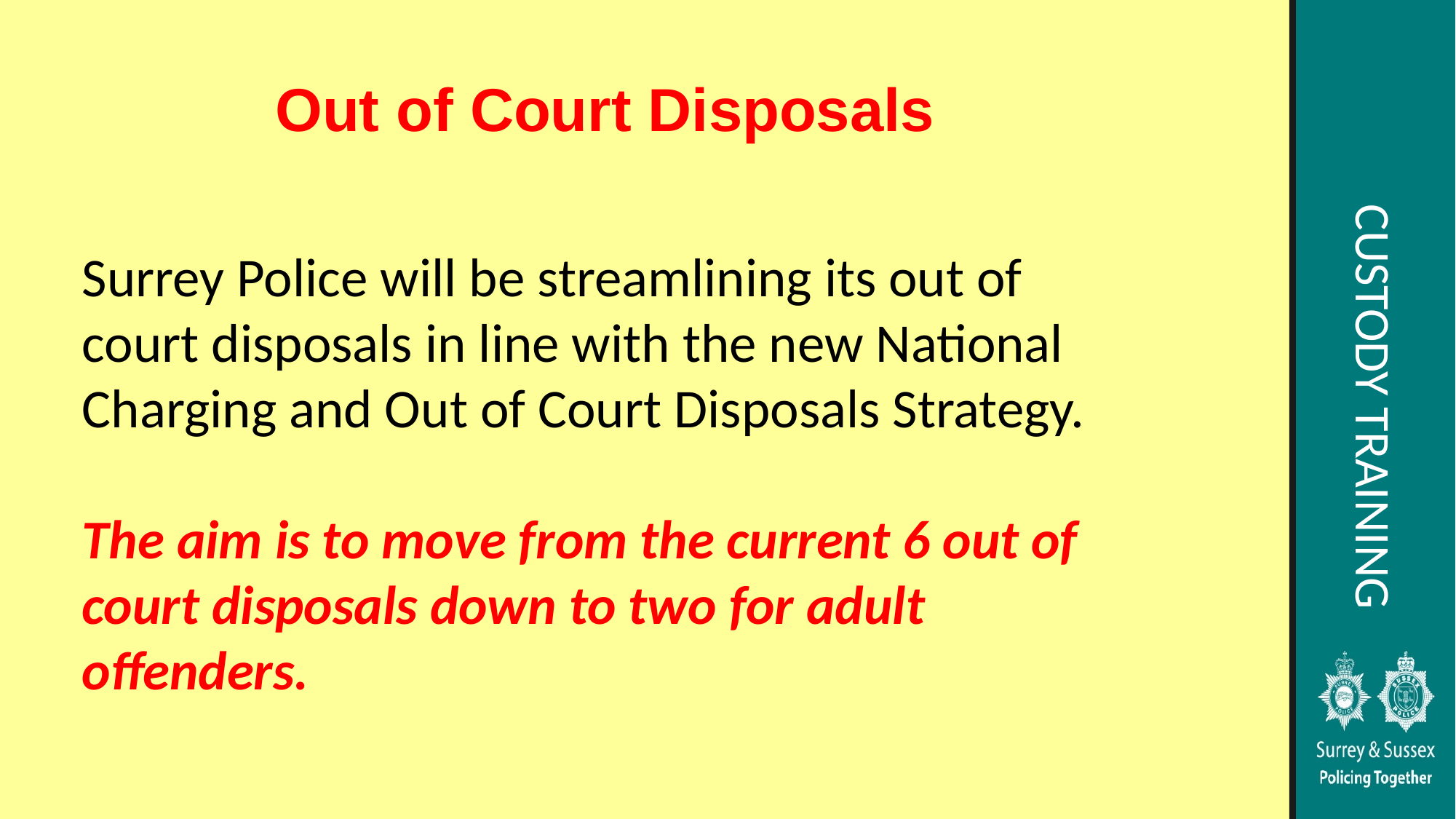

# Out of Court Disposals
Surrey Police will be streamlining its out of court disposals in line with the new National Charging and Out of Court Disposals Strategy.

The aim is to move from the current 6 out of court disposals down to two for adult offenders.